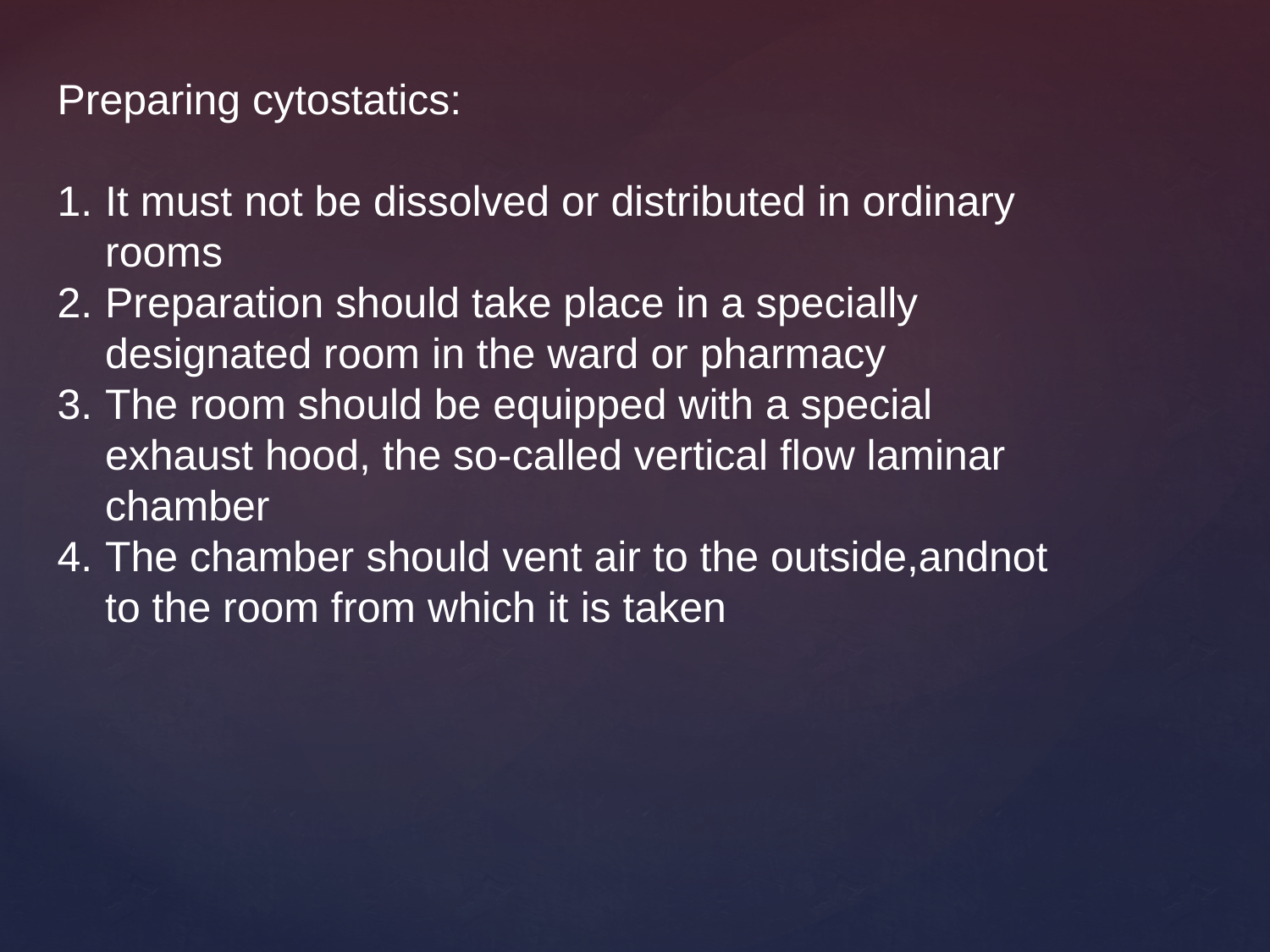

Preparing cytostatics:

It must not be dissolved or distributed in ordinary rooms
Preparation should take place in a specially designated room in the ward or pharmacy
The room should be equipped with a special exhaust hood, the so-called vertical flow laminar chamber
The chamber should vent air to the outside,andnot to the room from which it is taken